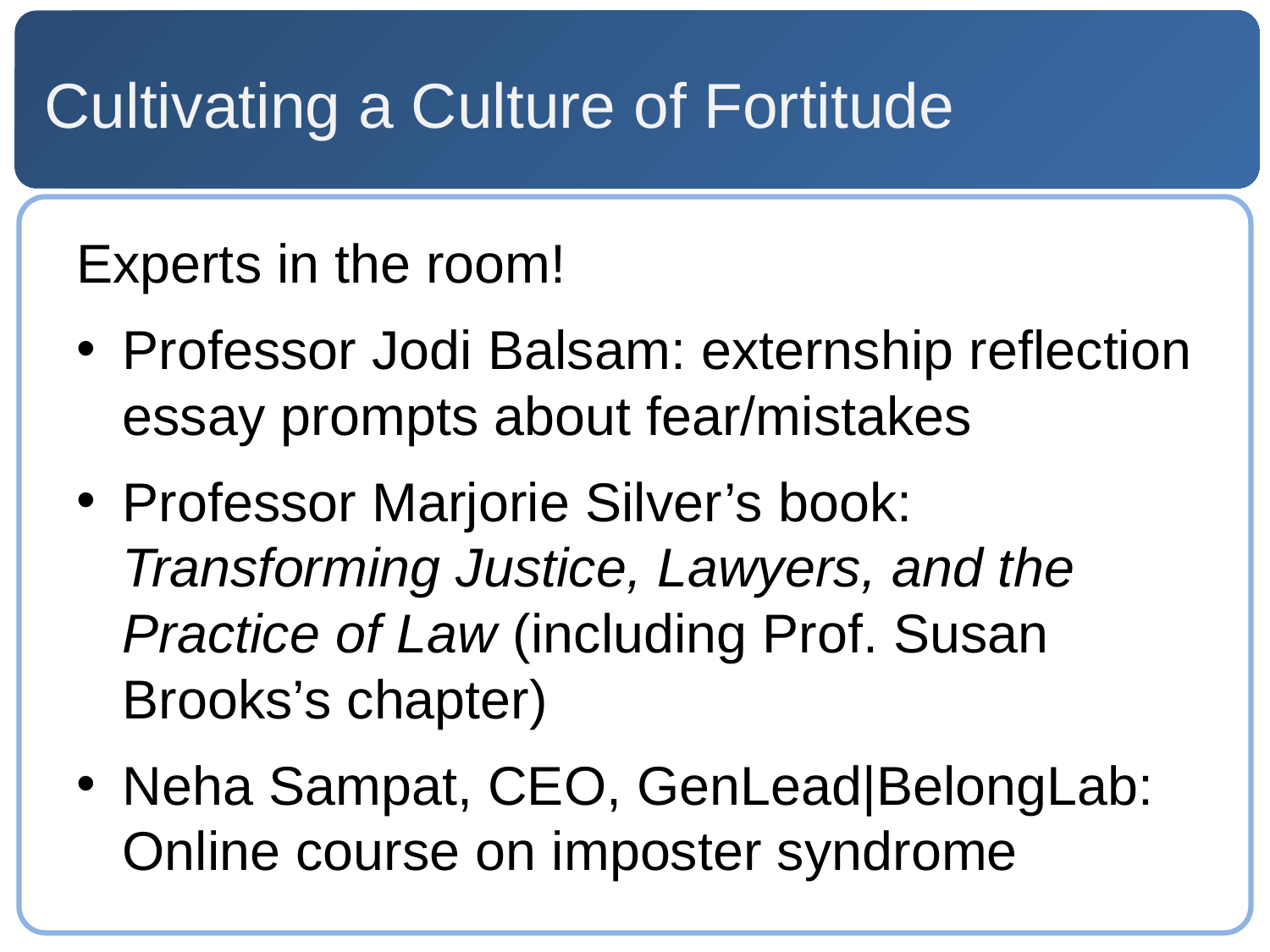

# Cultivating a Culture of Fortitude

Experts in the room!
Professor Jodi Balsam: externship reflection essay prompts about fear/mistakes
Professor Marjorie Silver’s book: Transforming Justice, Lawyers, and the Practice of Law (including Prof. Susan Brooks’s chapter)
Neha Sampat, CEO, GenLead|BelongLab: Online course on imposter syndrome